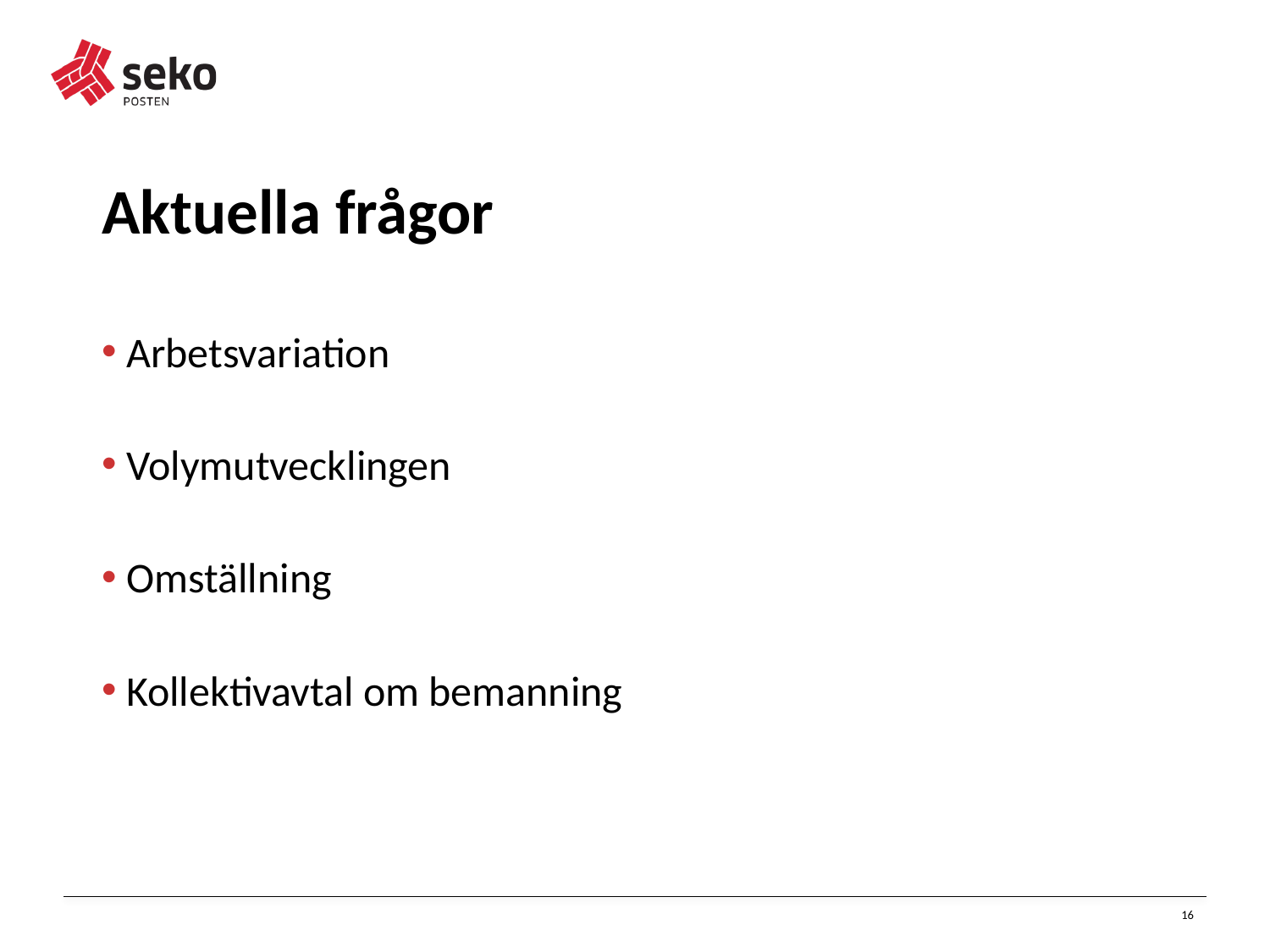

Aktuella frågor
Arbetsvariation

Volymutvecklingen

Omställning

Kollektivavtal om bemanning

16